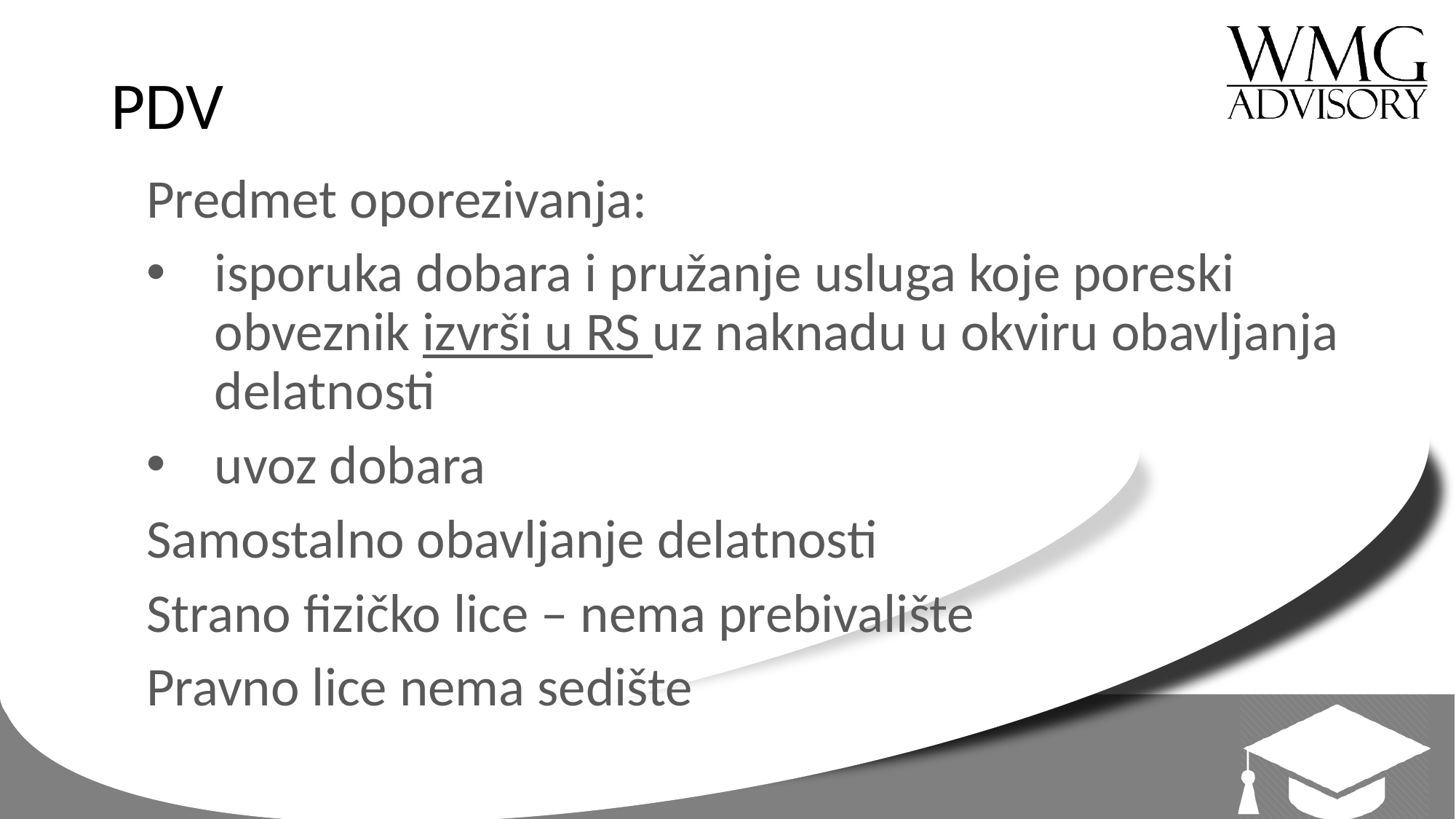

# PDV
Predmet oporezivanja:
isporuka dobara i pružanje usluga koje poreski obveznik izvrši u RS uz naknadu u okviru obavljanja delatnosti
uvoz dobara
Samostalno obavljanje delatnosti
Strano fizičko lice – nema prebivalište
Pravno lice nema sedište